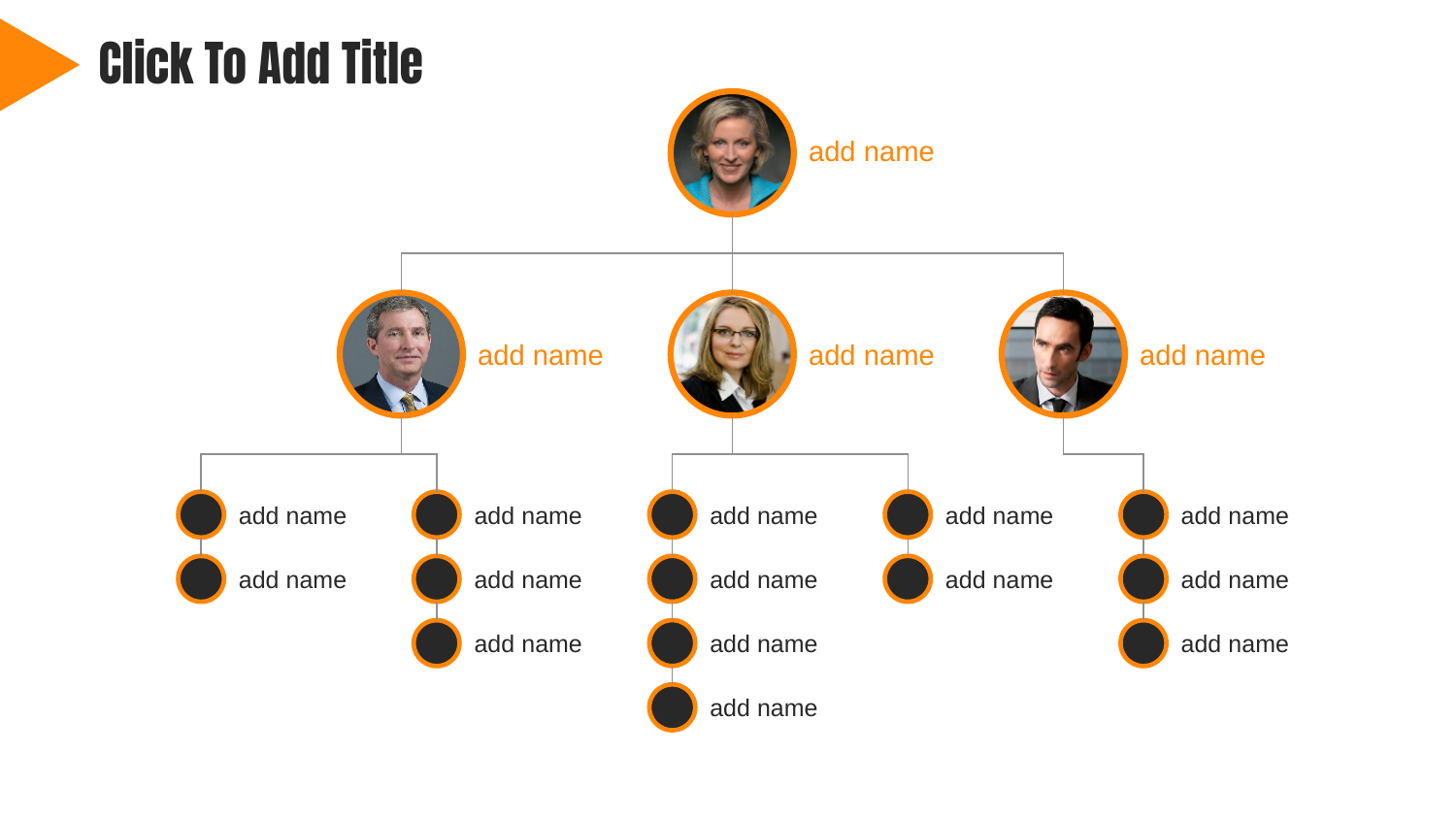

Click To Add Title

add name

add name

add name

add name

add name

add name

add name

add name

add name

add name

add name

add name

add name

add name

add name

add name

add name

add name